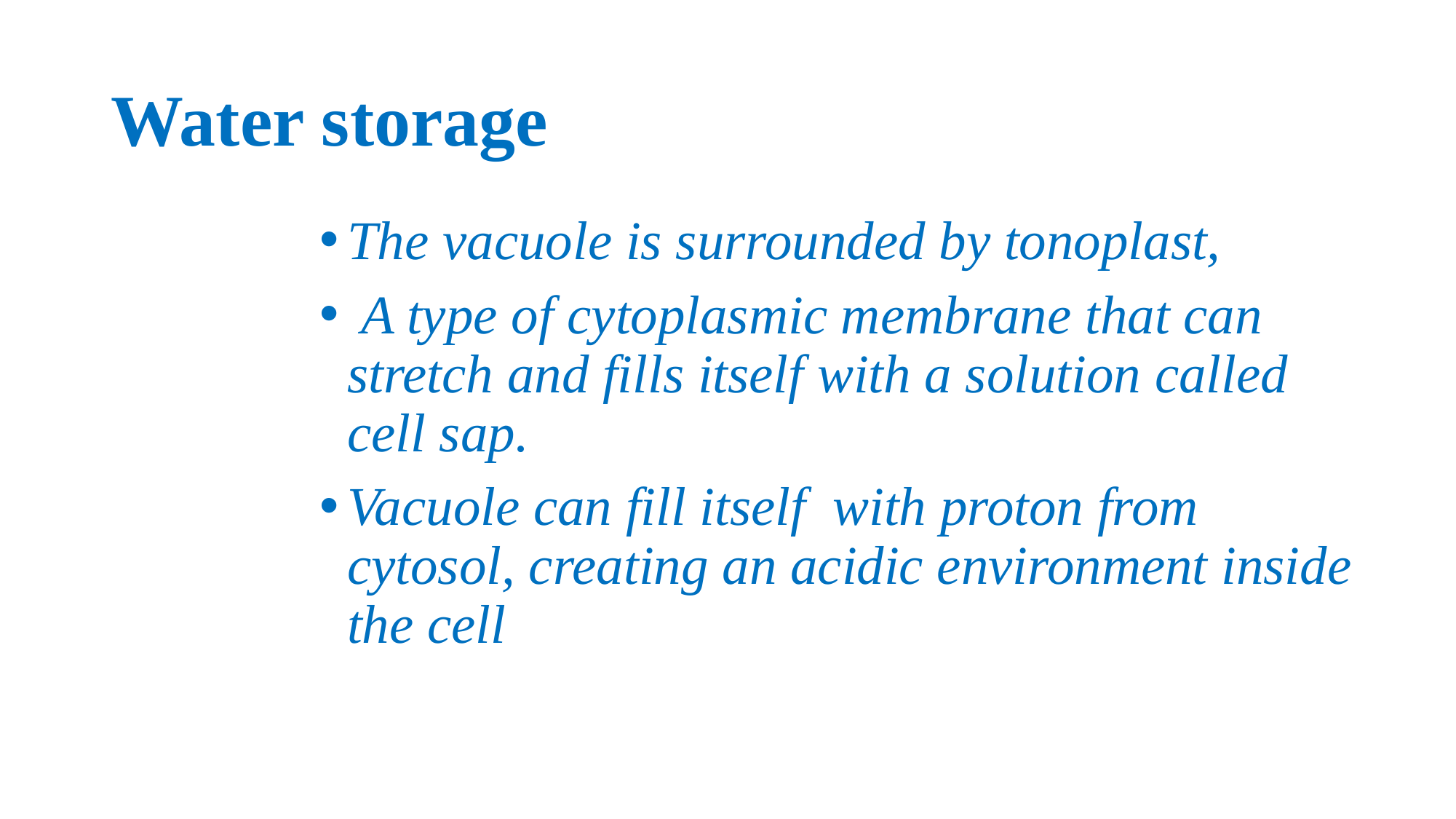

# Water storage
The vacuole is surrounded by tonoplast,
 A type of cytoplasmic membrane that can stretch and fills itself with a solution called  cell sap.
Vacuole can fill itself  with proton from cytosol, creating an acidic environment inside the cell